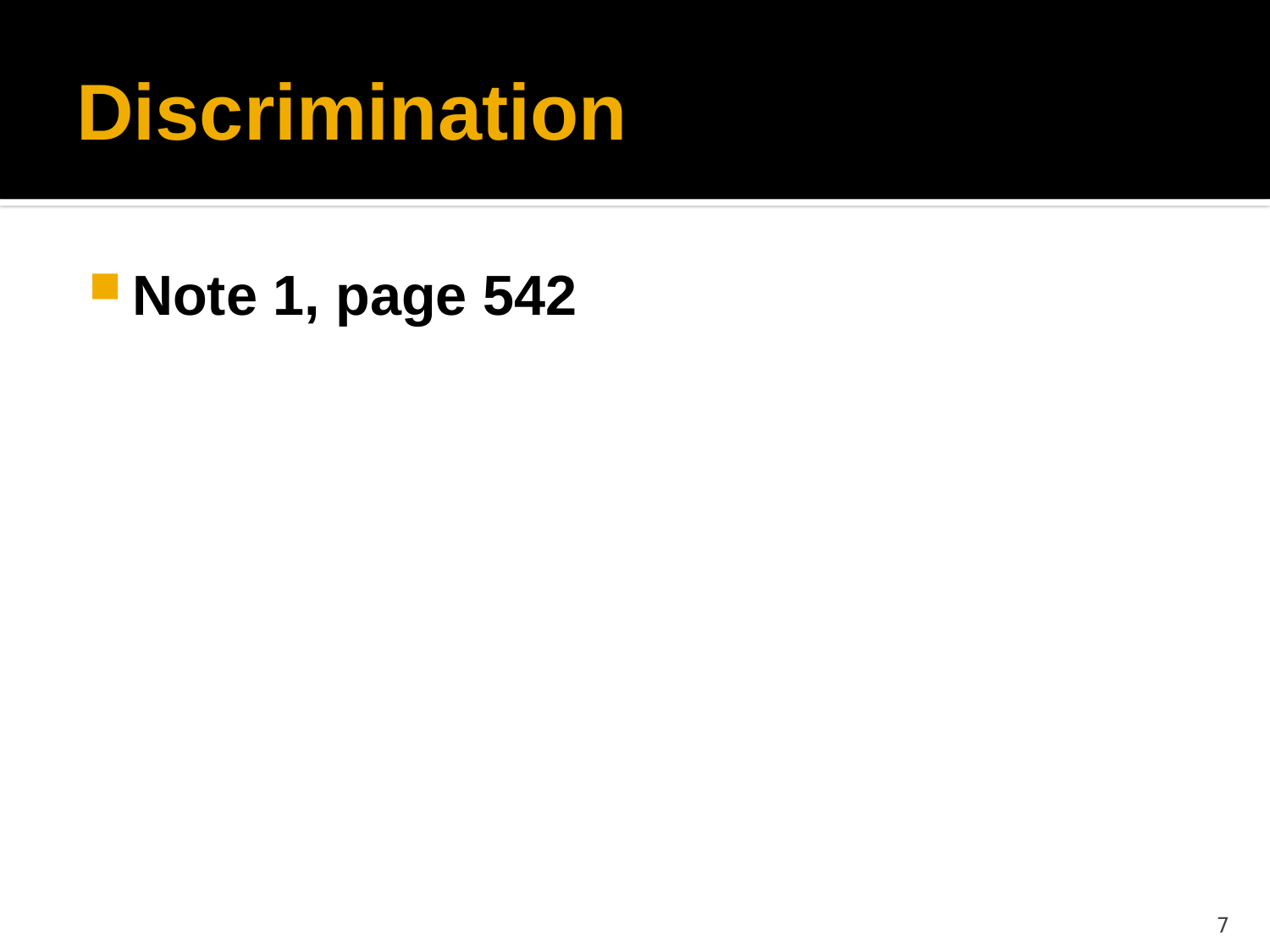

# Discrimination
Note 1, page 542

7